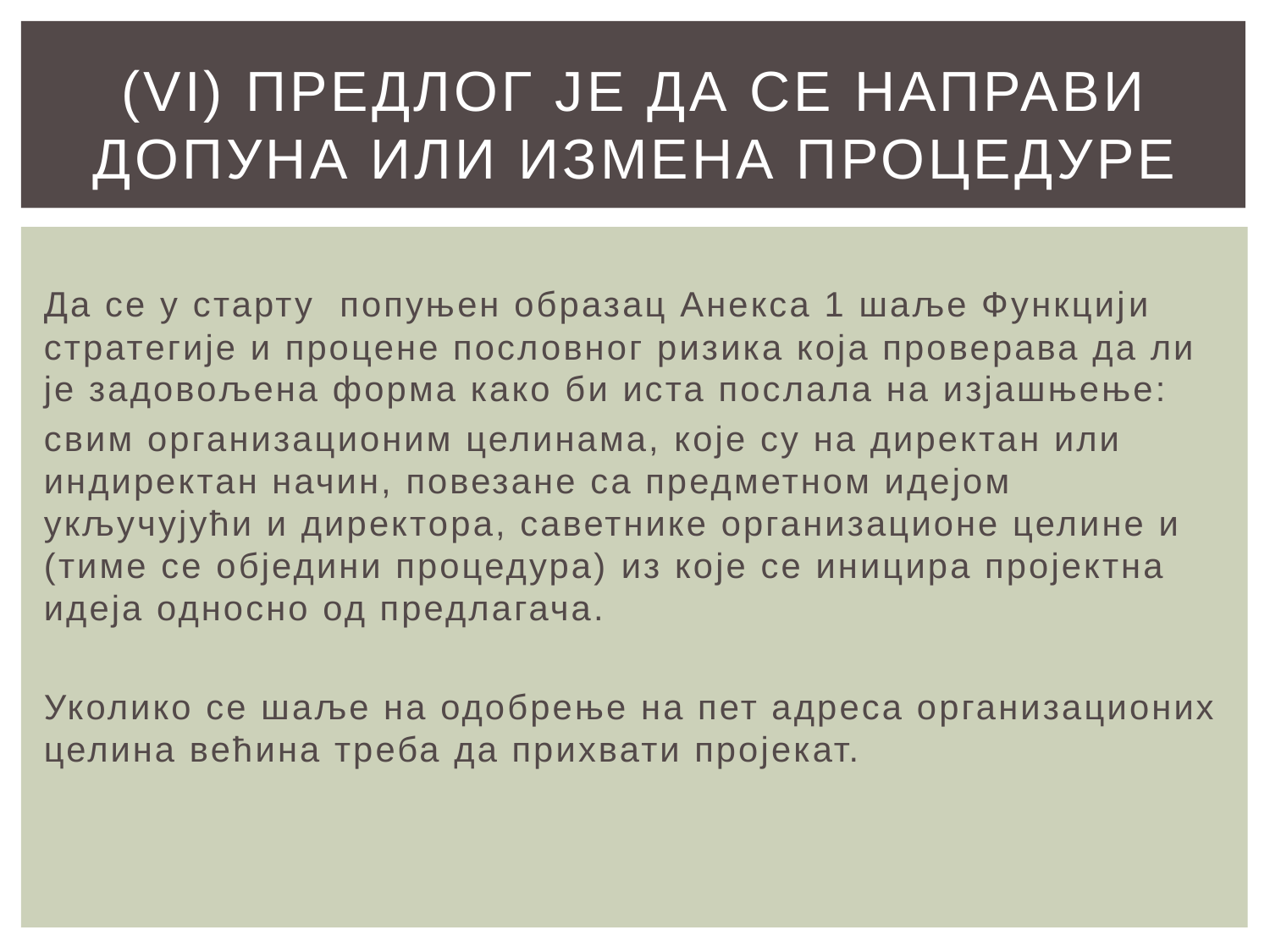

# (VI) Предлог је да се направи допуна или измена процедуре

Да се у старту  попуњен образац Анекса 1 шаље Функцији стратегије и процене пословног ризика која проверава да ли је задовољена форма како би иста послала на изјашњење:
свим организационим целинама, које су на директан или индиректан начин, повезане са предметном идејом укључујући и директора, саветнике организационе целине и (тиме се обједини процедура) из које се иницира пројектна идеја односно од предлагача.

Уколико се шаље на одобрење на пет адреса организационих целина већина треба да прихвати пројекат.